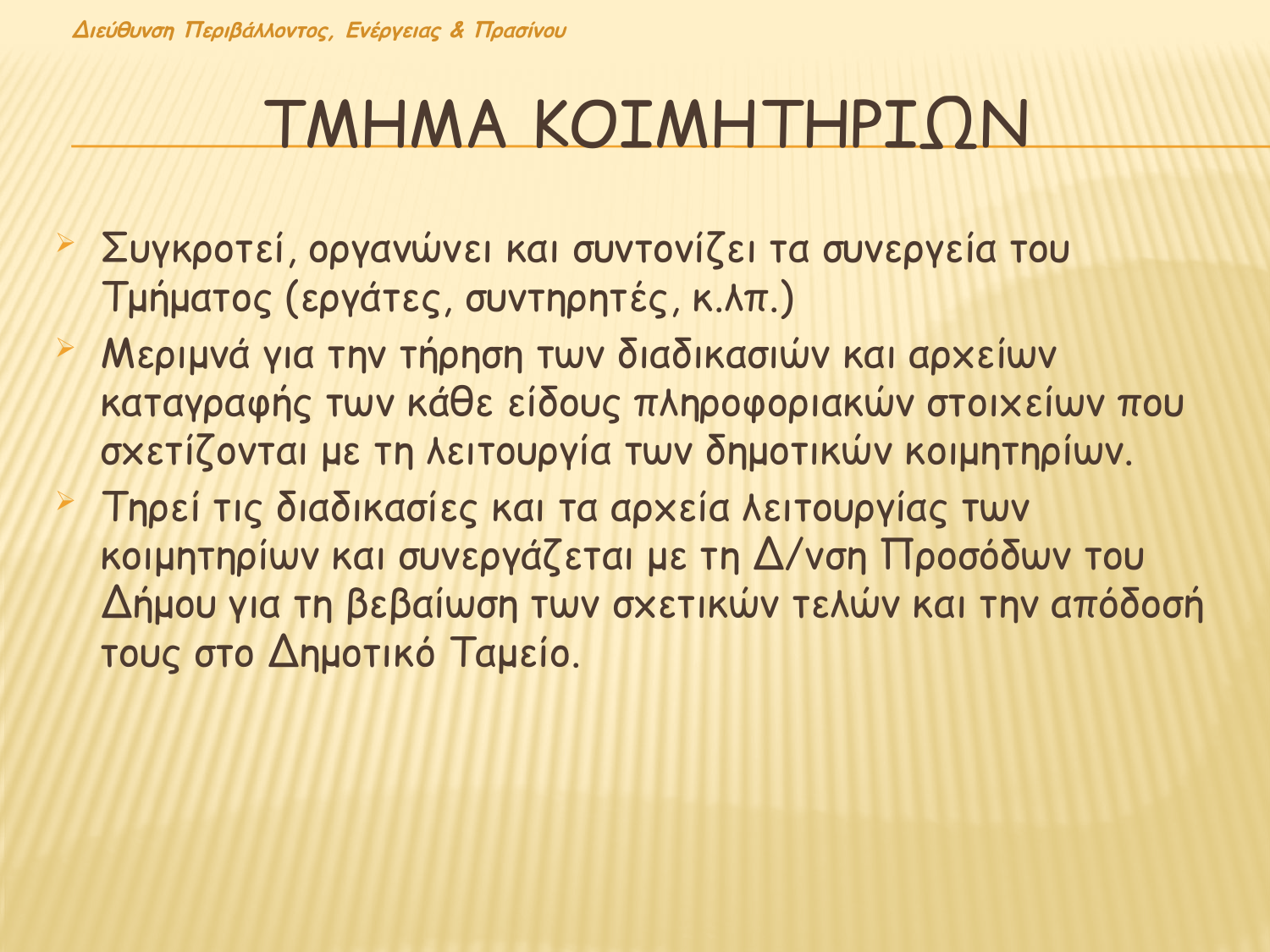

Διεύθυνση Περιβάλλοντος, Ενέργειας & Πρασίνου
# Τμημα κοιμητηριων
Συγκροτεί, οργανώνει και συντονίζει τα συνεργεία του Τμήματος (εργάτες, συντηρητές, κ.λπ.)
Μεριμνά για την τήρηση των διαδικασιών και αρχείων καταγραφής των κάθε είδους πληροφοριακών στοιχείων που σχετίζονται με τη λειτουργία των δημοτικών κοιμητηρίων.
Τηρεί τις διαδικασίες και τα αρχεία λειτουργίας των κοιμητηρίων και συνεργάζεται με τη Δ/νση Προσόδων του Δήμου για τη βεβαίωση των σχετικών τελών και την απόδοσή τους στο Δημοτικό Ταμείο.